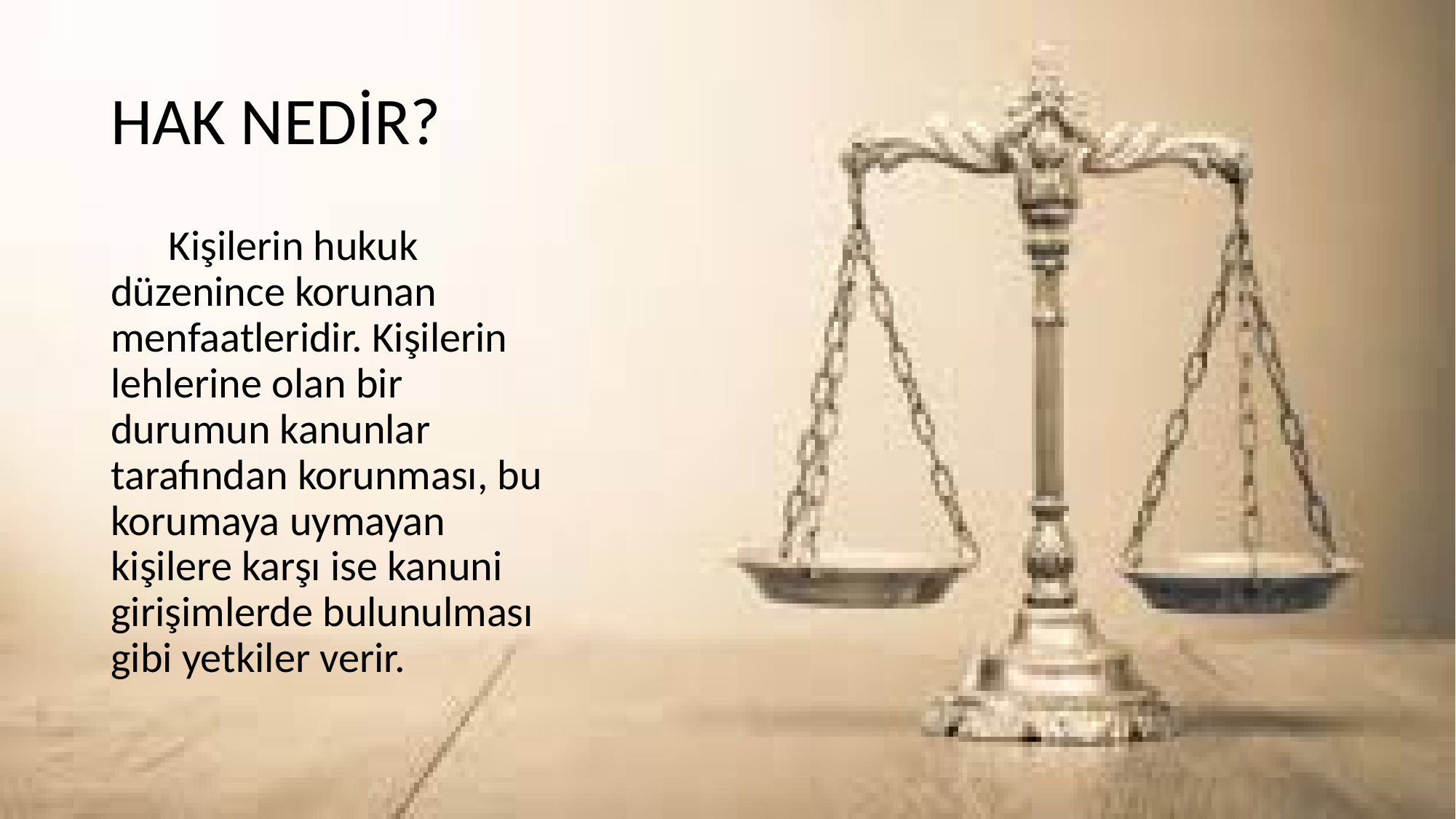

# HAK NEDİR?
      Kişilerin hukuk düzenince korunan menfaatleridir. Kişilerin lehlerine olan bir durumun kanunlar tarafından korunması, bu korumaya uymayan kişilere karşı ise kanuni girişimlerde bulunulması gibi yetkiler verir.